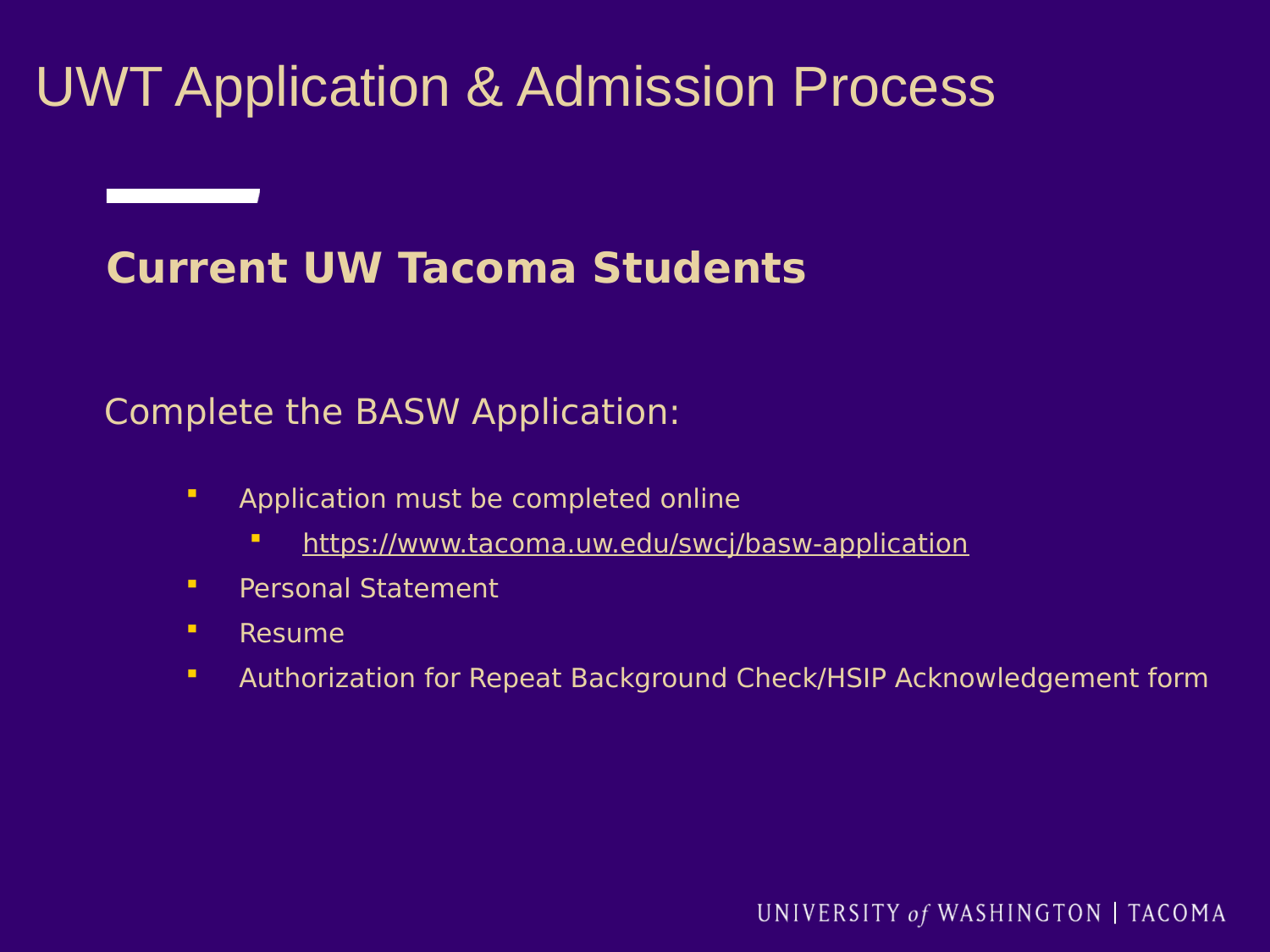

UWT Application & Admission Process
Current UW Tacoma Students

Complete the BASW Application:

Application must be completed online
https://www.tacoma.uw.edu/swcj/basw-application
Personal Statement
Resume
Authorization for Repeat Background Check/HSIP Acknowledgement form